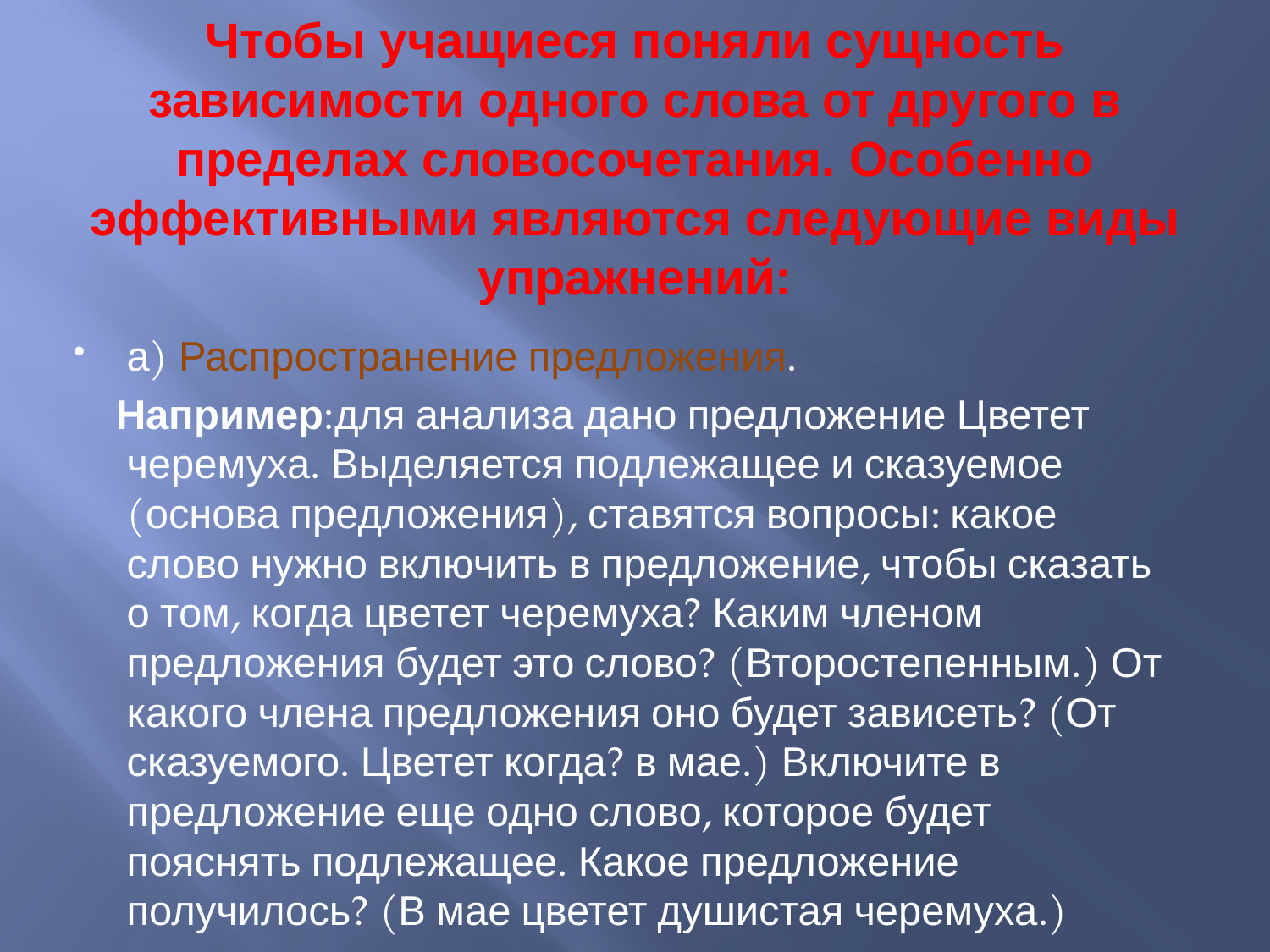

# Чтобы учащиеся поняли сущность зависимости одного слова от другого в пределах словосочетания. Особенно эффективными являются следующие виды упражнений:
а) Распространение предложения.
    Например:для анализа дано предложение Цветет черемуха. Выделяется подлежащее и сказуемое (основа предложения), ставятся вопросы: какое слово нужно включить в предложение, чтобы сказать о том, когда цветет черемуха? Каким членом предложения будет это слово? (Второстепенным.) От какого члена предложения оно будет зависеть? (От сказуемого. Цветет когда? в мае.) Включите в предложение еще одно слово, которое будет пояснять подлежащее. Какое предложение получилось? (В мае цветет душистая черемуха.)